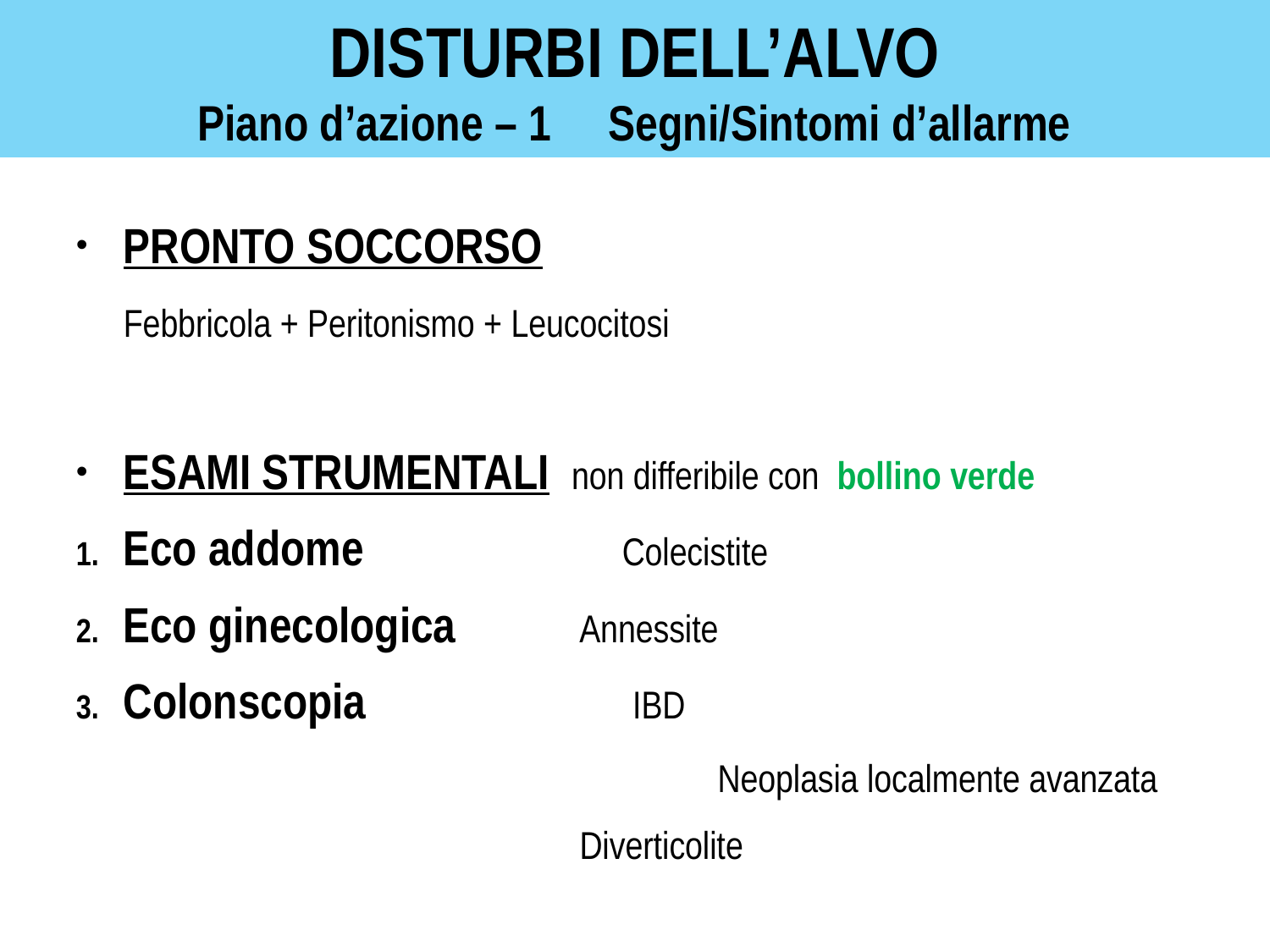

# DISTURBI DELL’ALVO Piano d’azione – 1     Segni/Sintomi d’allarme
PRONTO SOCCORSO
	Febbricola + Peritonismo + Leucocitosi

ESAMI STRUMENTALI  non differibile con  bollino verde
Eco addome 	                   Colecistite
Eco ginecologica           Annessite
Colonscopia	                    IBD
				                        Neoplasia localmente avanzata
                                                                      Diverticolite